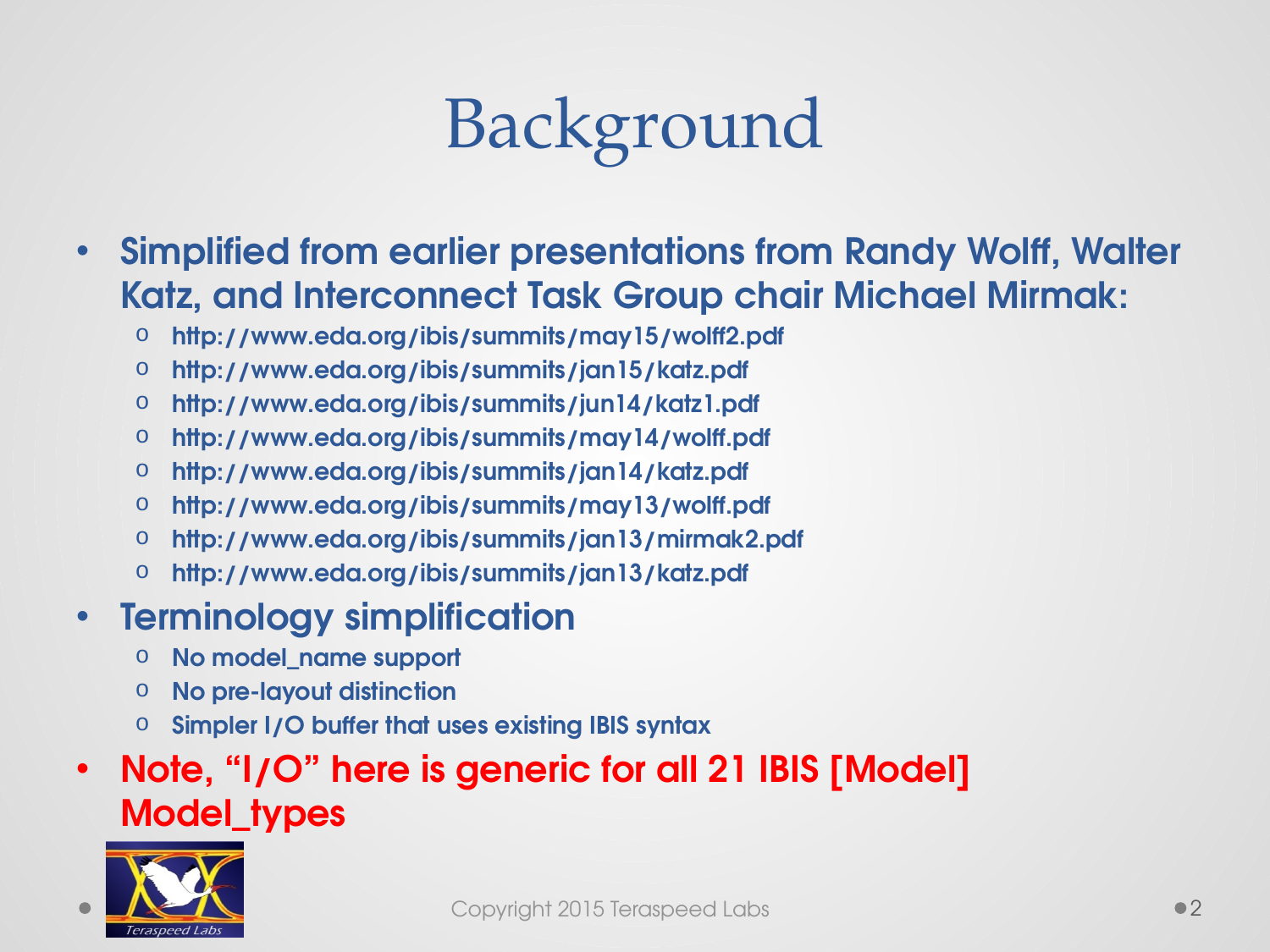

# Background
Simplified from earlier presentations from Randy Wolff, Walter Katz, and Interconnect Task Group chair Michael Mirmak:
http://www.eda.org/ibis/summits/may15/wolff2.pdf
http://www.eda.org/ibis/summits/jan15/katz.pdf
http://www.eda.org/ibis/summits/jun14/katz1.pdf
http://www.eda.org/ibis/summits/may14/wolff.pdf
http://www.eda.org/ibis/summits/jan14/katz.pdf
http://www.eda.org/ibis/summits/may13/wolff.pdf
http://www.eda.org/ibis/summits/jan13/mirmak2.pdf
http://www.eda.org/ibis/summits/jan13/katz.pdf
Terminology simplification
No model_name support
No pre-layout distinction
Simpler I/O buffer that uses existing IBIS syntax
Note, “I/O” here is generic for all 21 IBIS [Model] Model_types

2
Copyright 2015 Teraspeed Labs